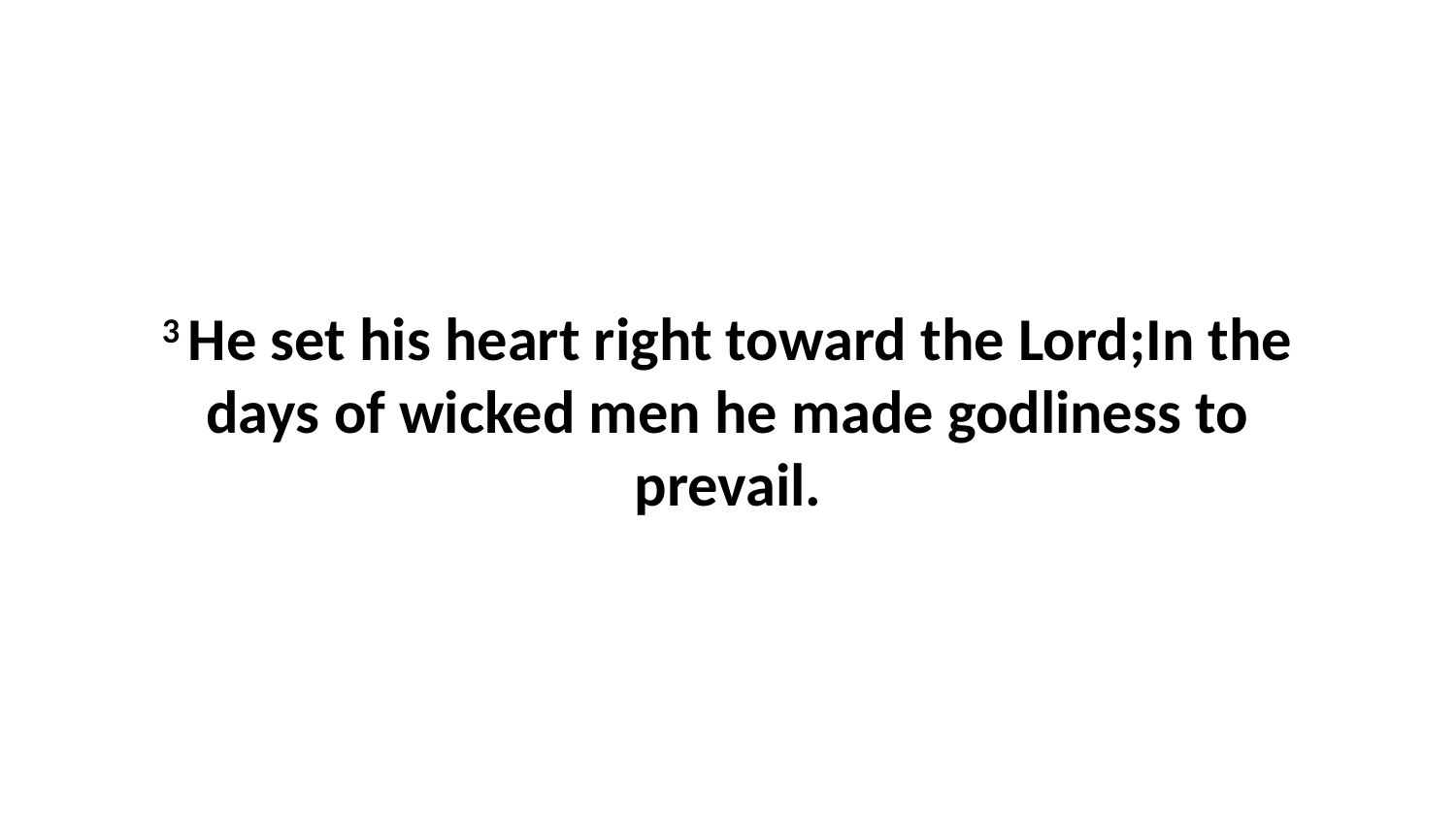

3 He set his heart right toward the Lord;In the days of wicked men he made godliness to prevail.